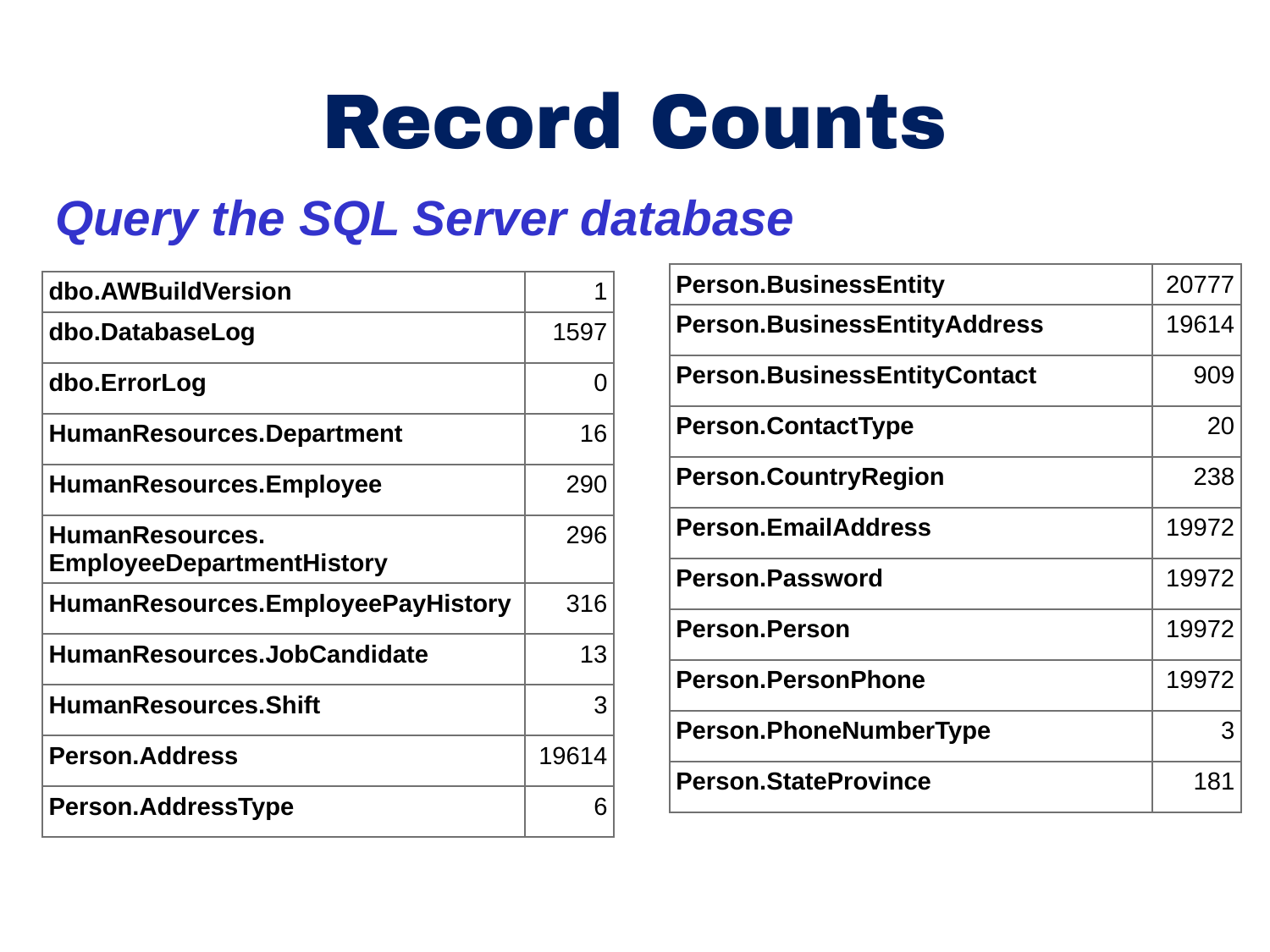

Record Counts
Query the SQL Server database
| Person.BusinessEntity | 20777 |
| --- | --- |
| Person.BusinessEntityAddress | 19614 |
| Person.BusinessEntityContact | 909 |
| Person.ContactType | 20 |
| Person.CountryRegion | 238 |
| Person.EmailAddress | 19972 |
| Person.Password | 19972 |
| Person.Person | 19972 |
| Person.PersonPhone | 19972 |
| Person.PhoneNumberType | 3 |
| Person.StateProvince | 181 |
| dbo.AWBuildVersion | 1 |
| --- | --- |
| dbo.DatabaseLog | 1597 |
| dbo.ErrorLog | 0 |
| HumanResources.Department | 16 |
| HumanResources.Employee | 290 |
| HumanResources. EmployeeDepartmentHistory | 296 |
| HumanResources.EmployeePayHistory | 316 |
| HumanResources.JobCandidate | 13 |
| HumanResources.Shift | 3 |
| Person.Address | 19614 |
| Person.AddressType | 6 |